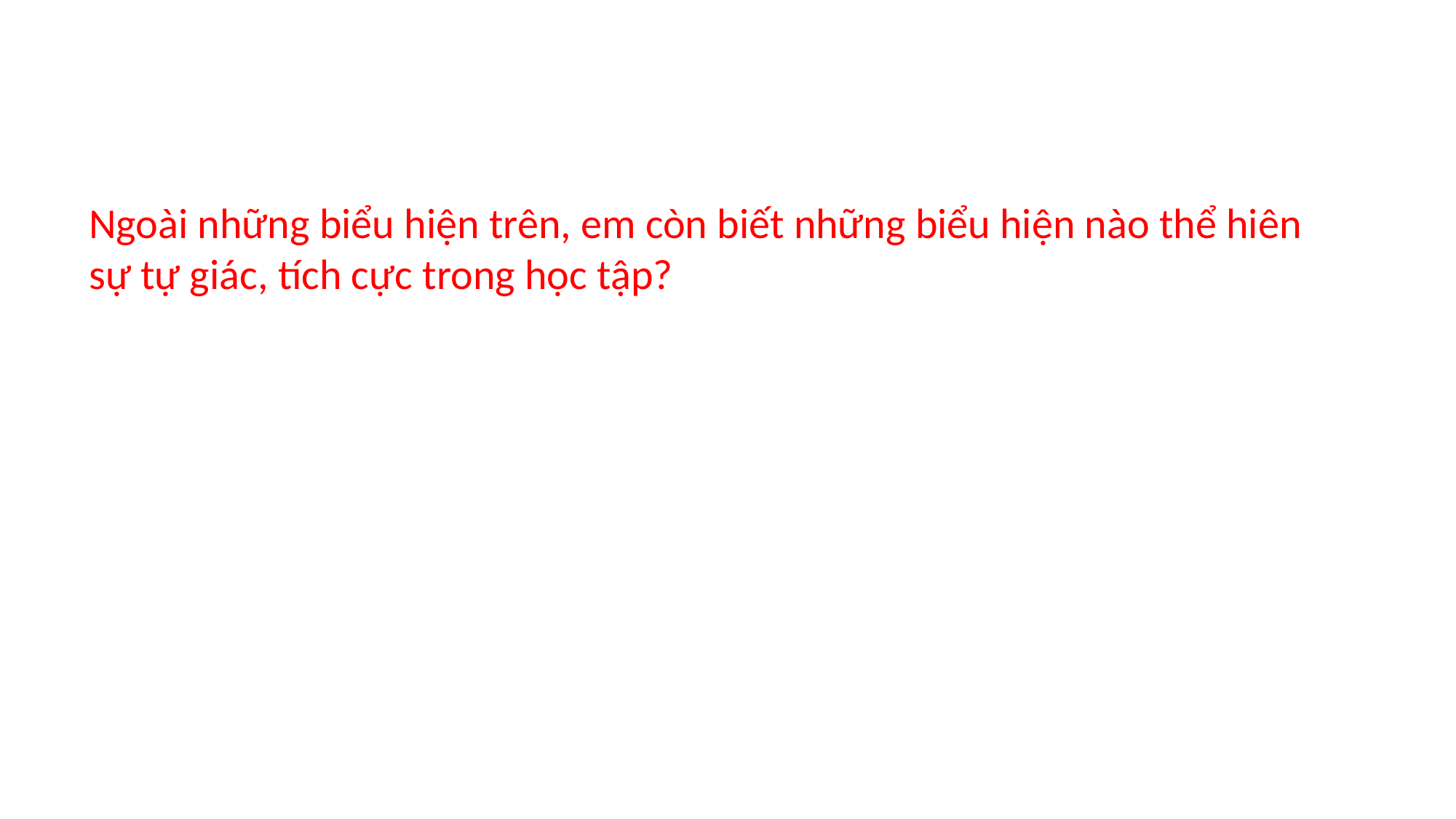

Ngoài những biểu hiện trên, em còn biết những biểu hiện nào thể hiên sự tự giác, tích cực trong học tập?